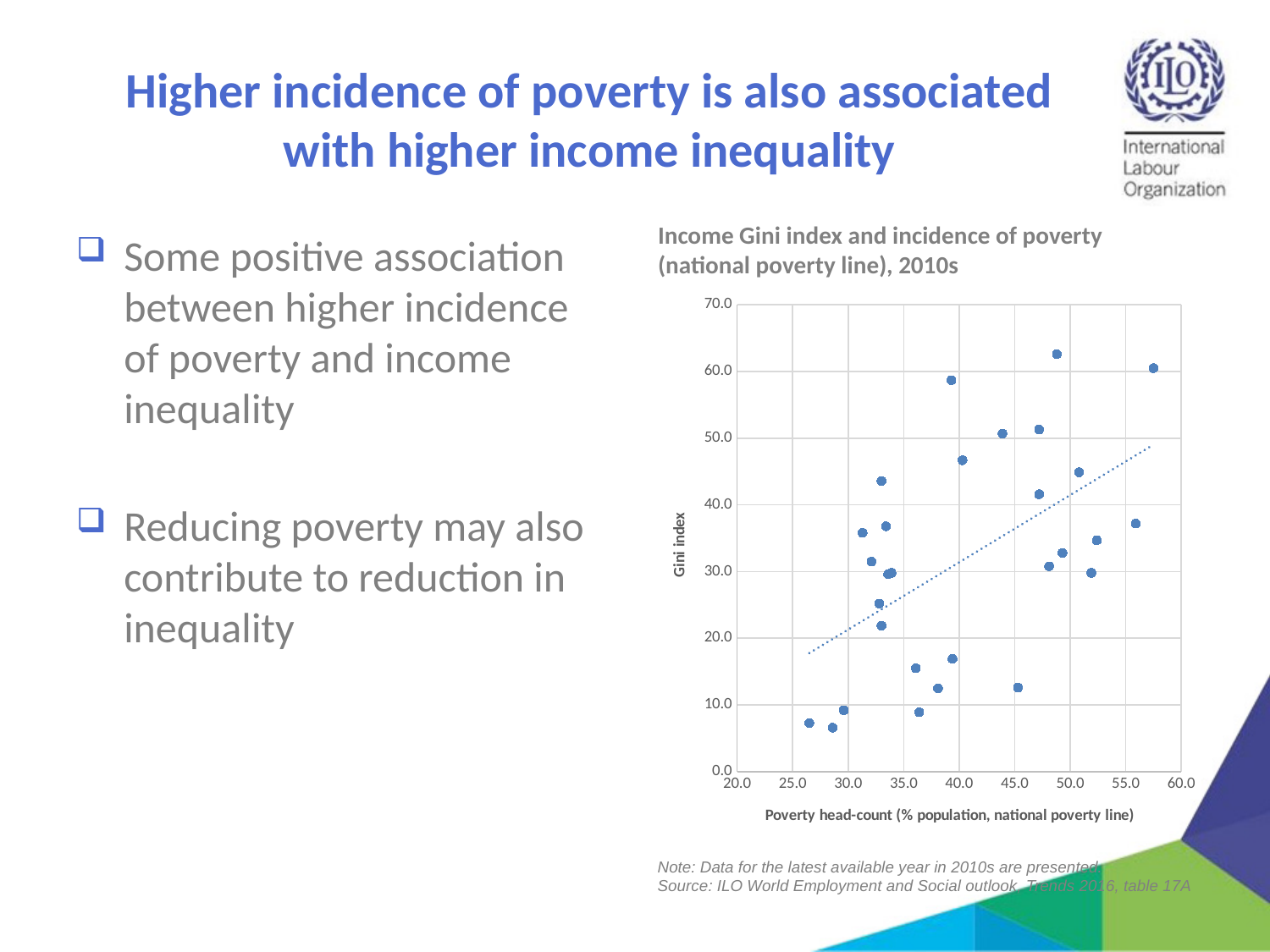

# Higher incidence of poverty is also associated with higher income inequality
Income Gini index and incidence of poverty (national poverty line), 2010s
Some positive association between higher incidence of poverty and income inequality

Reducing poverty may also contribute to reduction in inequality

### Chart

| Category | Poverty headcount ratio at national poverty line (% of population) (c) |
|---|---|
Note: Data for the latest available year in 2010s are presented.
Source: ILO World Employment and Social outlook, Trends 2016, table 17A